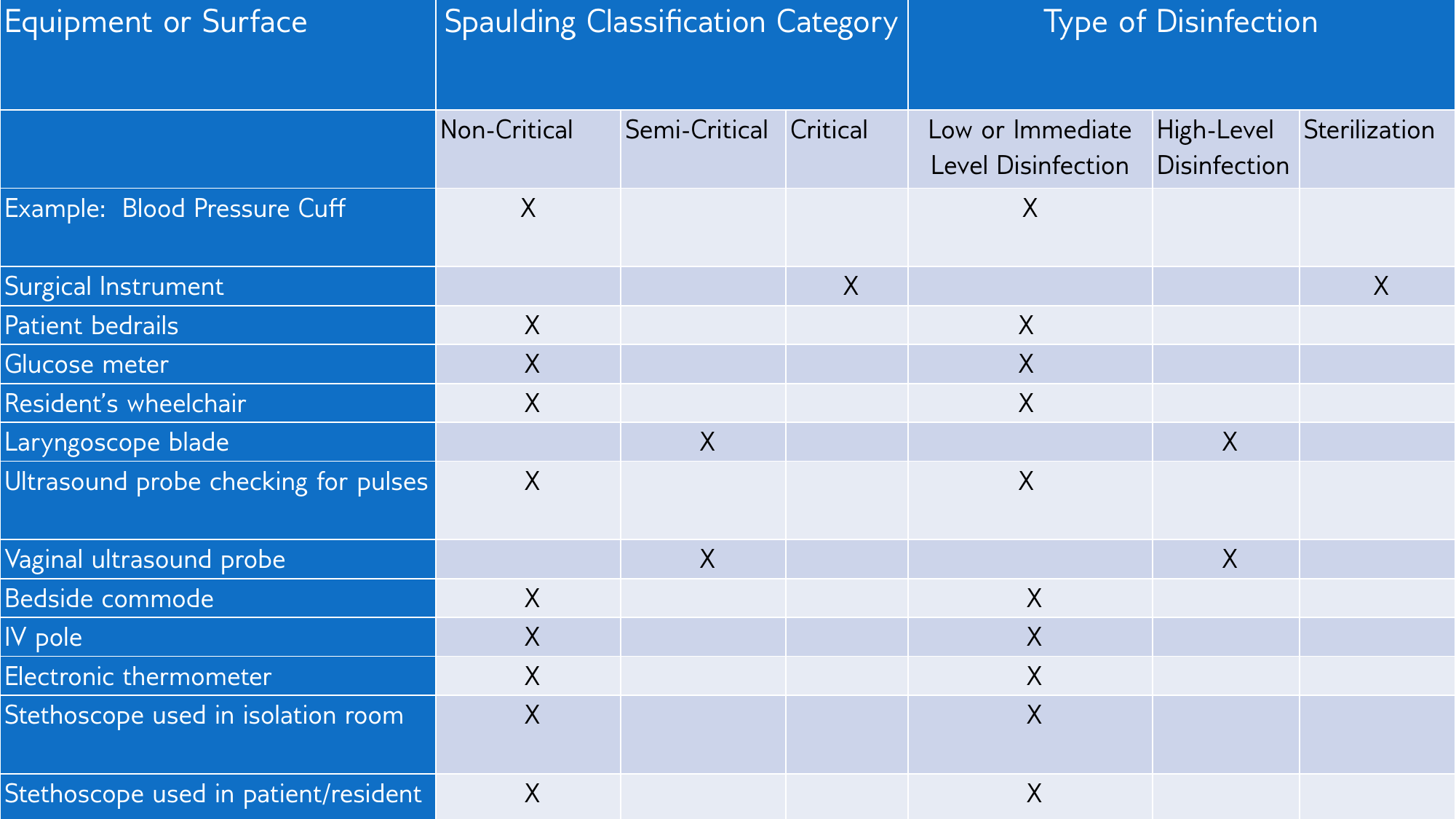

| Equipment or Surface | Spaulding Classification Category |  |  | Type of Disinfection |  |  |
| --- | --- | --- | --- | --- | --- | --- |
|  | Non-Critical | Semi-Critical | Critical | Low or Immediate Level Disinfection | High-Level Disinfection | Sterilization |
| Example: Blood Pressure Cuff | X |  |  | X |  |  |
| Surgical Instrument |  |  | X |  |  | X |
| Patient bedrails | X |  |  | X |  |  |
| Glucose meter | X |  |  | X |  |  |
| Resident’s wheelchair | X |  |  | X |  |  |
| Laryngoscope blade |  | X |  |  | X |  |
| Ultrasound probe checking for pulses | X |  |  | X |  |  |
| Vaginal ultrasound probe |  | X |  |  | X |  |
| Bedside commode | X |  |  | X |  |  |
| IV pole | X |  |  | X |  |  |
| Electronic thermometer | X |  |  | X |  |  |
| Stethoscope used in isolation room | X |  |  | X |  |  |
| Stethoscope used in patient/resident room not isolation | X |  |  | X |  |  |